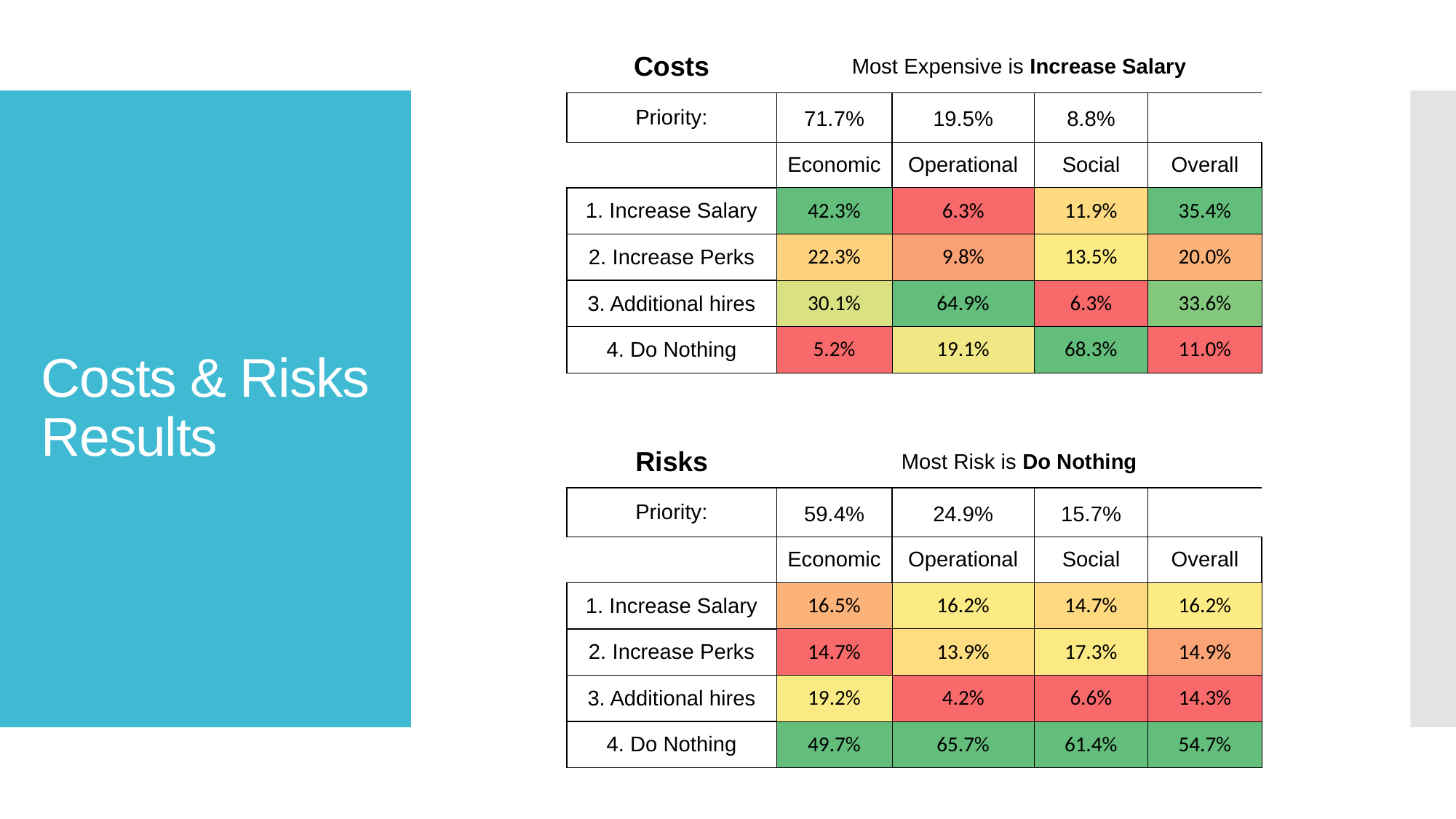

| Costs | Most Expensive is Increase Salary |  |  |  |
| --- | --- | --- | --- | --- |
| Priority: | 71.7% | 19.5% | 8.8% |  |
|  | Economic | Operational | Social | Overall |
| 1. Increase Salary | 42.3% | 6.3% | 11.9% | 35.4% |
| 2. Increase Perks | 22.3% | 9.8% | 13.5% | 20.0% |
| 3. Additional hires | 30.1% | 64.9% | 6.3% | 33.6% |
| 4. Do Nothing | 5.2% | 19.1% | 68.3% | 11.0% |
# Costs & Risks Results
| Risks | Most Risk is Do Nothing |  |  |  |
| --- | --- | --- | --- | --- |
| Priority: | 59.4% | 24.9% | 15.7% |  |
|  | Economic | Operational | Social | Overall |
| 1. Increase Salary | 16.5% | 16.2% | 14.7% | 16.2% |
| 2. Increase Perks | 14.7% | 13.9% | 17.3% | 14.9% |
| 3. Additional hires | 19.2% | 4.2% | 6.6% | 14.3% |
| 4. Do Nothing | 49.7% | 65.7% | 61.4% | 54.7% |